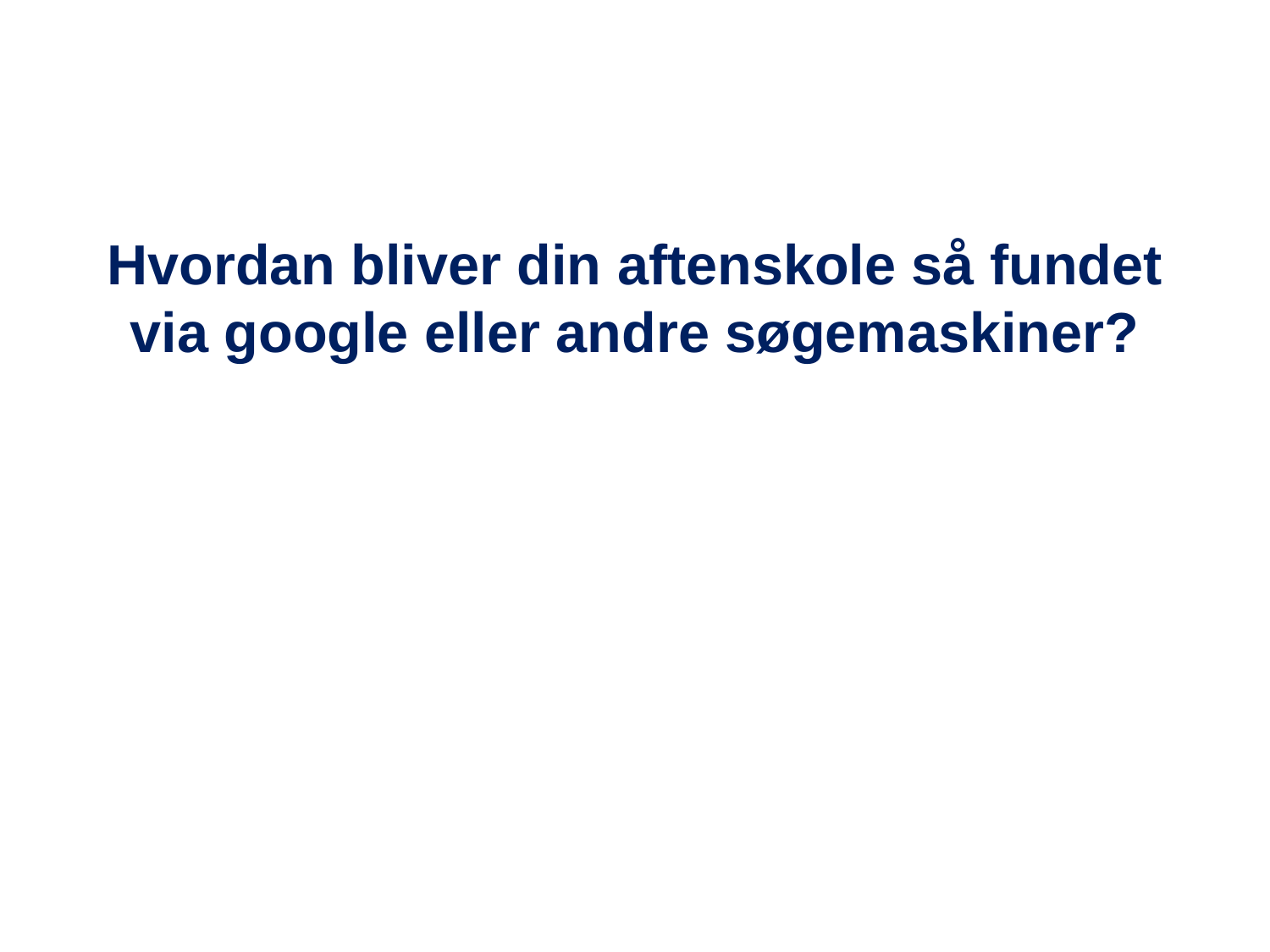

#
Hvordan bliver din aftenskole så fundet via google eller andre søgemaskiner?